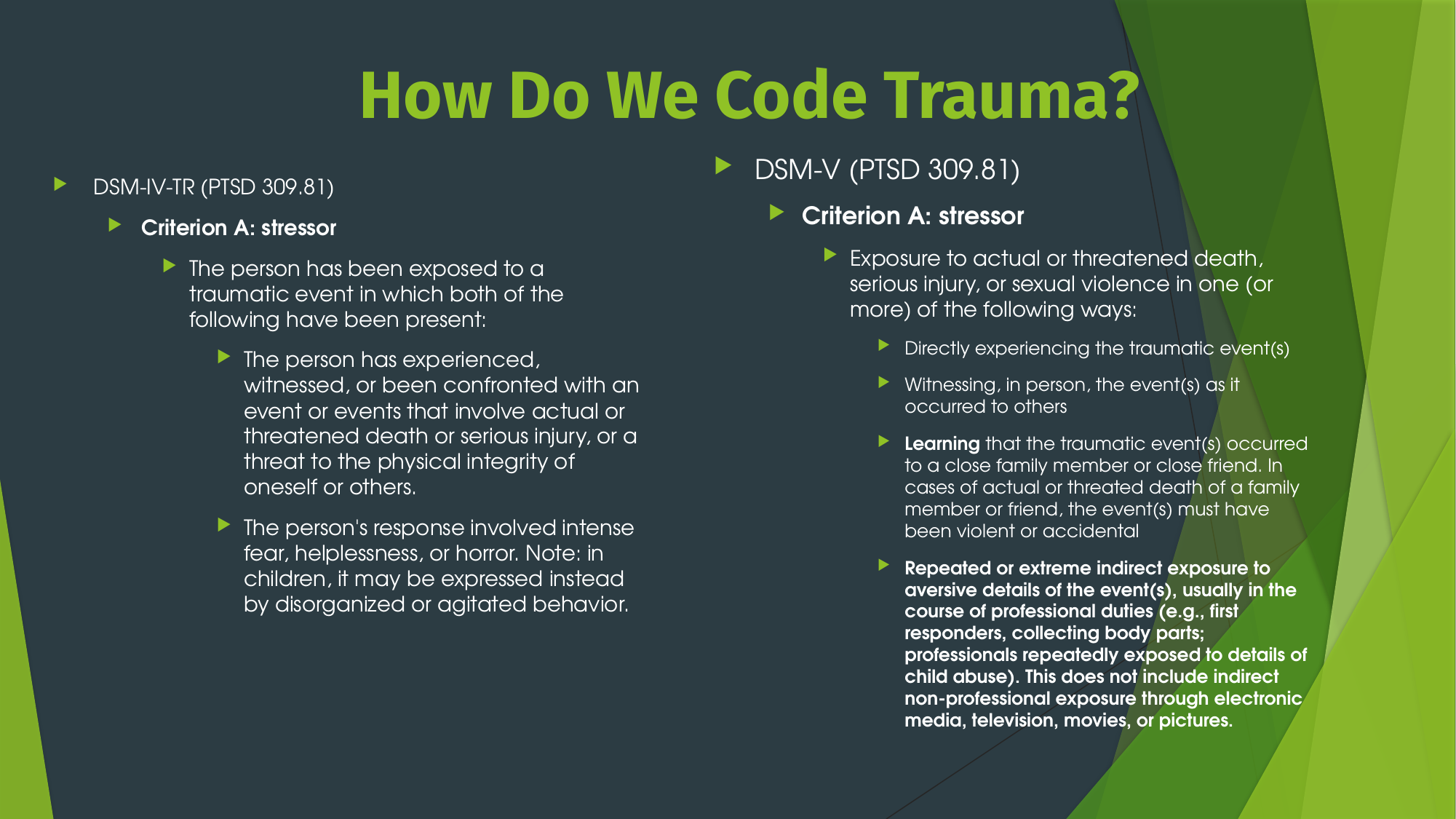

# How Do We Code Trauma?
DSM-V (PTSD 309.81)
Criterion A: stressor
Exposure to actual or threatened death, serious injury, or sexual violence in one (or more) of the following ways:
Directly experiencing the traumatic event(s)
Witnessing, in person, the event(s) as it occurred to others
Learning that the traumatic event(s) occurred to a close family member or close friend. In cases of actual or threated death of a family member or friend, the event(s) must have been violent or accidental
Repeated or extreme indirect exposure to aversive details of the event(s), usually in the course of professional duties (e.g., first responders, collecting body parts; professionals repeatedly exposed to details of child abuse). This does not include indirect non-professional exposure through electronic media, television, movies, or pictures.

DSM-IV-TR (PTSD 309.81)
Criterion A: stressor
The person has been exposed to a traumatic event in which both of the following have been present:
The person has experienced, witnessed, or been confronted with an event or events that involve actual or threatened death or serious injury, or a threat to the physical integrity of oneself or others.
The person's response involved intense fear, helplessness, or horror. Note: in children, it may be expressed instead by disorganized or agitated behavior.